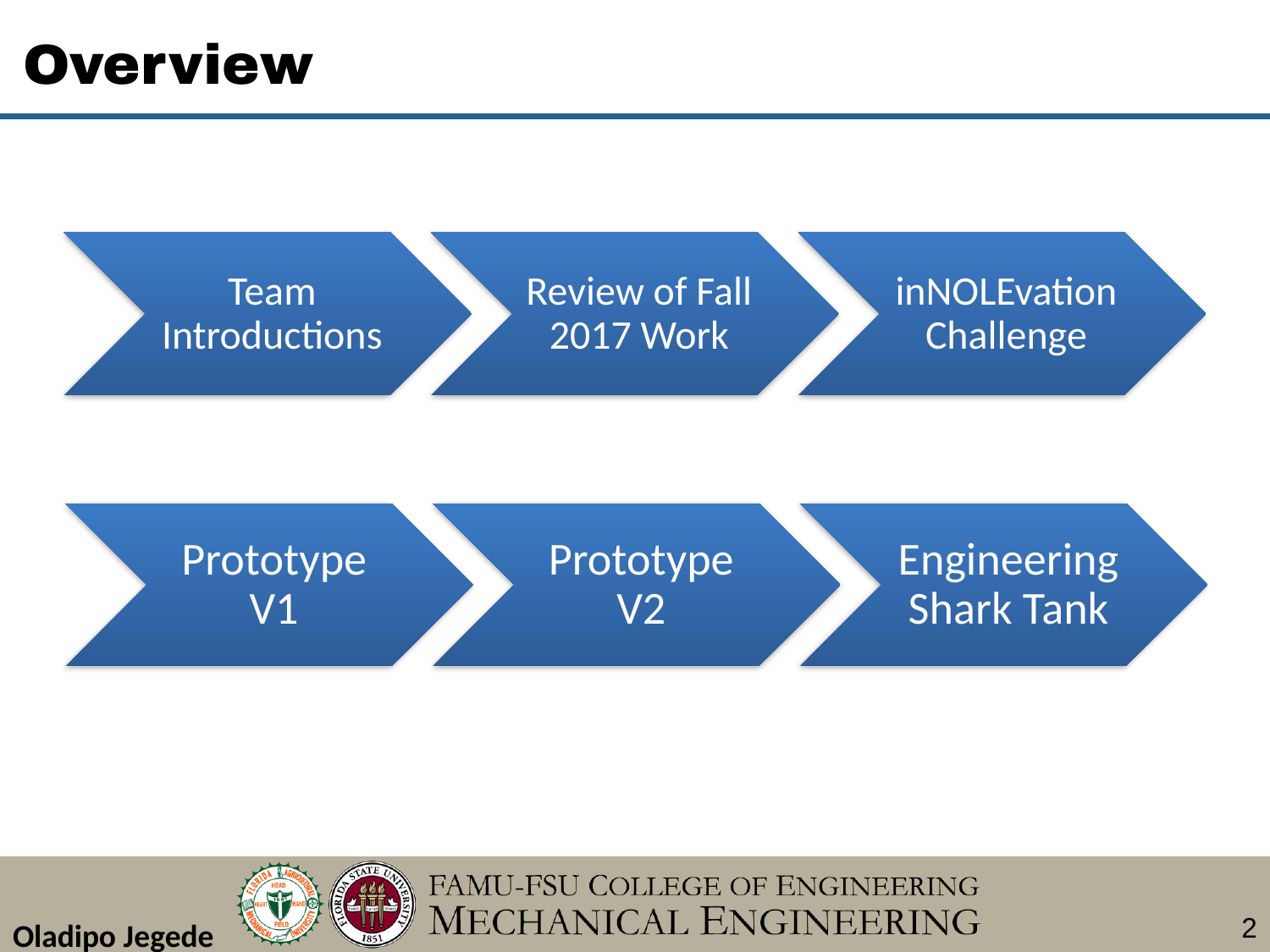

Overview

Team Introductions

Review of Fall 2017 Work

inNOLEvation Challenge

Prototype V1

Prototype V2

Engineering Shark Tank
Oladipo Jegede